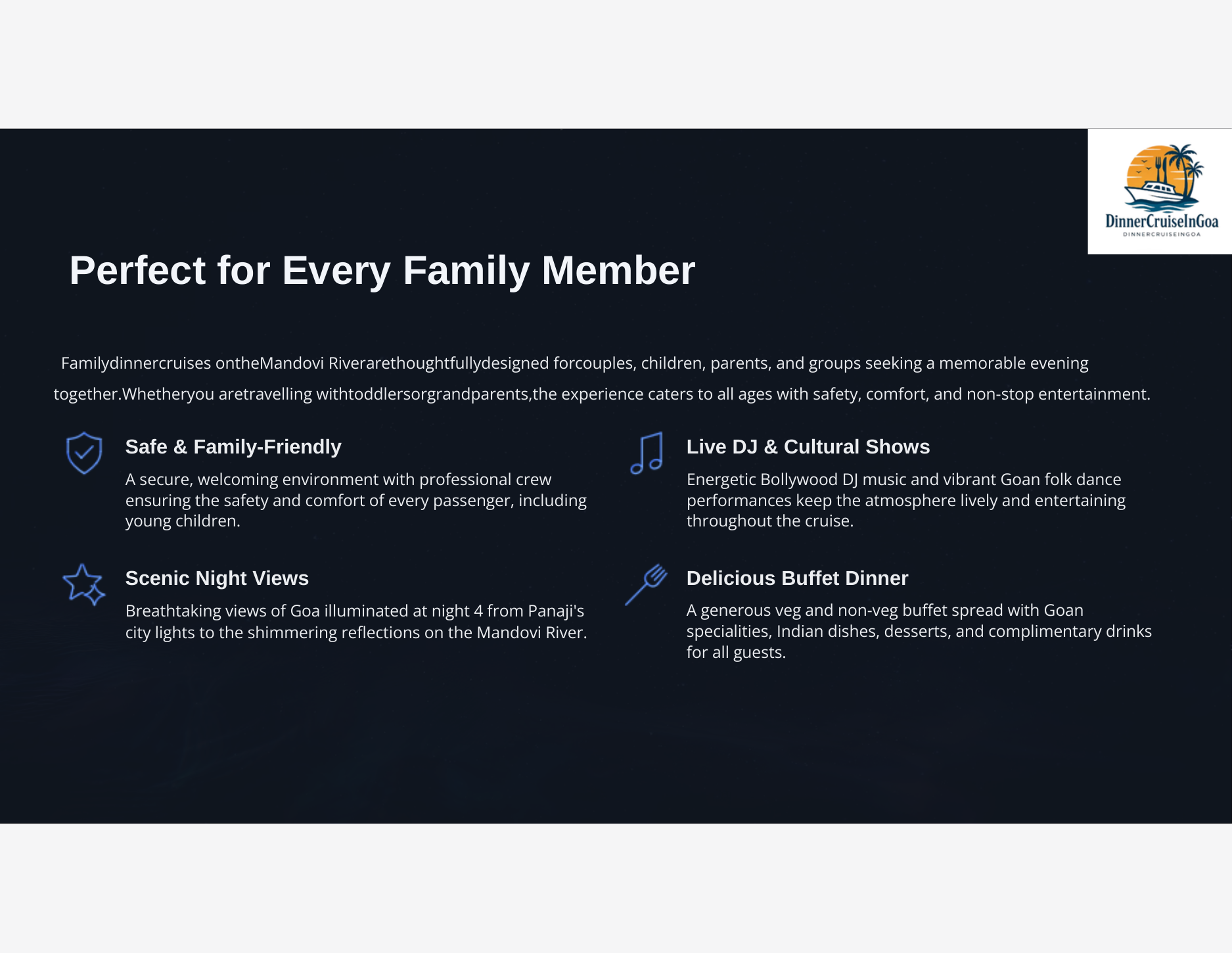

Perfect for Every Family Member
Familydinnercruises ontheMandovi Riverarethoughtfullydesigned forcouples, children, parents, and groups seeking a memorable evening

together.Whetheryou aretravelling withtoddlersorgrandparents,the experience caters to all ages with safety, comfort, and non-stop entertainment.
Safe & Family-Friendly

Live DJ & Cultural Shows

A secure, welcoming environment with professional crew ensuring the safety and comfort of every passenger, including young children.
Energetic Bollywood DJ music and vibrant Goan folk dance performances keep the atmosphere lively and entertaining throughout the cruise.
Scenic Night Views

Delicious Buffet Dinner

Breathtaking views of Goa illuminated at night 4 from Panaji's city lights to the shimmering reflections on the Mandovi River.
A generous veg and non-veg buffet spread with Goan specialities, Indian dishes, desserts, and complimentary drinks for all guests.